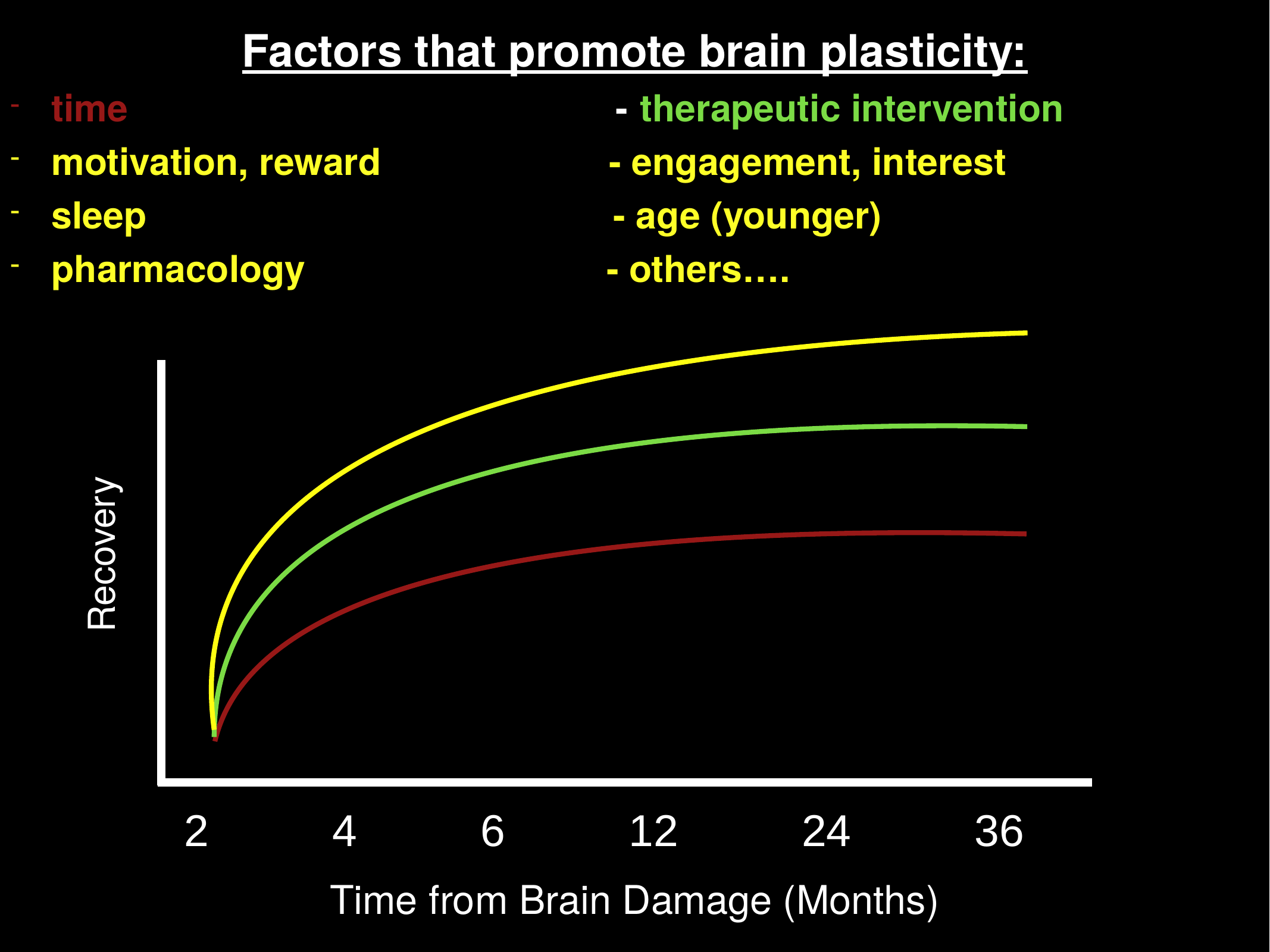

Factors that promote brain plasticity:
time                                               - therapeutic intervention
motivation, reward                      - engagement, interest
sleep                                             - age (younger)
pharmacology                             - others….

Recovery

2          4          6          12          24          36
Time from Brain Damage (Months)